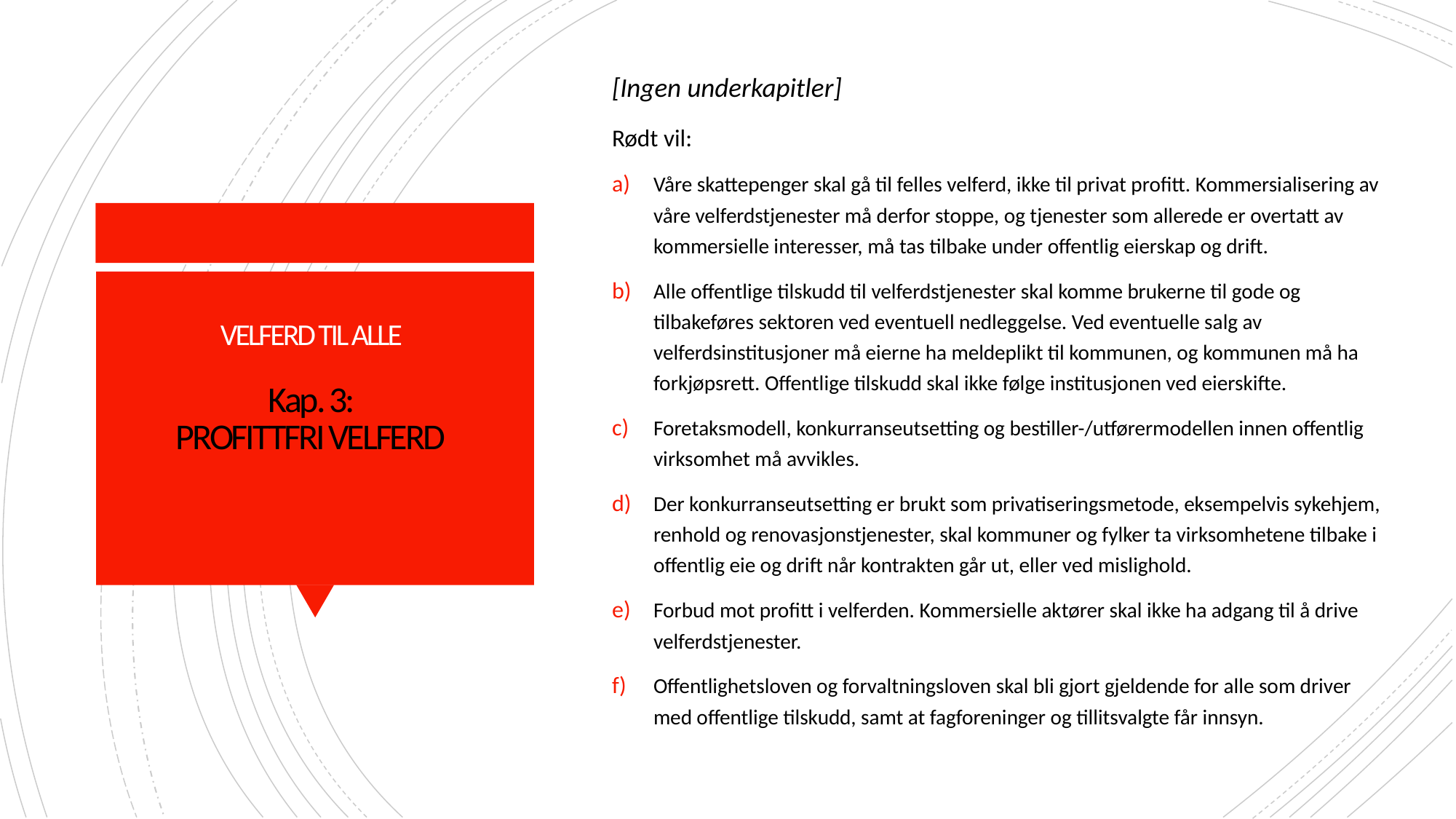

[Ingen underkapitler]
Rødt vil:
Våre skattepenger skal gå til felles velferd, ikke til privat profitt. Kommersialisering av våre velferdstjenester må derfor stoppe, og tjenester som allerede er overtatt av kommersielle interesser, må tas tilbake under offentlig eierskap og drift.
Alle offentlige tilskudd til velferdstjenester skal komme brukerne til gode og tilbakeføres sektoren ved eventuell nedleggelse. Ved eventuelle salg av velferdsinstitusjoner må eierne ha meldeplikt til kommunen, og kommunen må ha forkjøpsrett. Offentlige tilskudd skal ikke følge institusjonen ved eierskifte.
Foretaksmodell, konkurranseutsetting og bestiller-/utførermodellen innen offentlig virksomhet må avvikles.
Der konkurranseutsetting er brukt som privatiseringsmetode, eksempelvis sykehjem, renhold og renovasjonstjenester, skal kommuner og fylker ta virksomhetene tilbake i offentlig eie og drift når kontrakten går ut, eller ved mislighold.
Forbud mot profitt i velferden. Kommersielle aktører skal ikke ha adgang til å drive velferdstjenester.
Offentlighetsloven og forvaltningsloven skal bli gjort gjeldende for alle som driver med offentlige tilskudd, samt at fagforeninger og tillitsvalgte får innsyn.
# VELFERD TIL ALLE Kap. 3: PROFITTFRI VELFERD